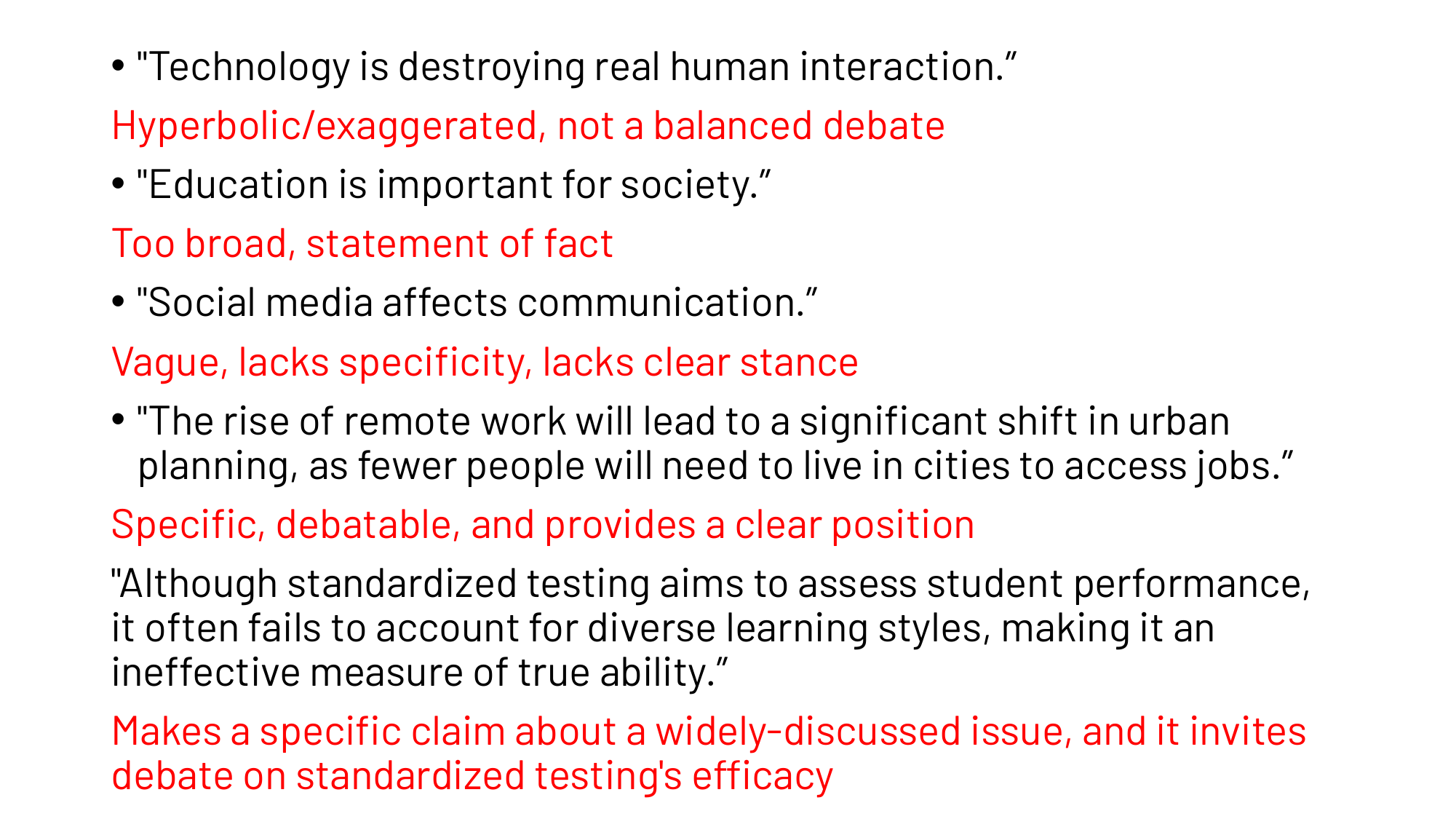

"Technology is destroying real human interaction.”
Hyperbolic/exaggerated, not a balanced debate
"Education is important for society.”
Too broad, statement of fact
"Social media affects communication.”
Vague, lacks specificity, lacks clear stance
"The rise of remote work will lead to a significant shift in urban planning, as fewer people will need to live in cities to access jobs.”
Specific, debatable, and provides a clear position
"Although standardized testing aims to assess student performance, it often fails to account for diverse learning styles, making it an ineffective measure of true ability.”
Makes a specific claim about a widely-discussed issue, and it invites debate on standardized testing's efficacy